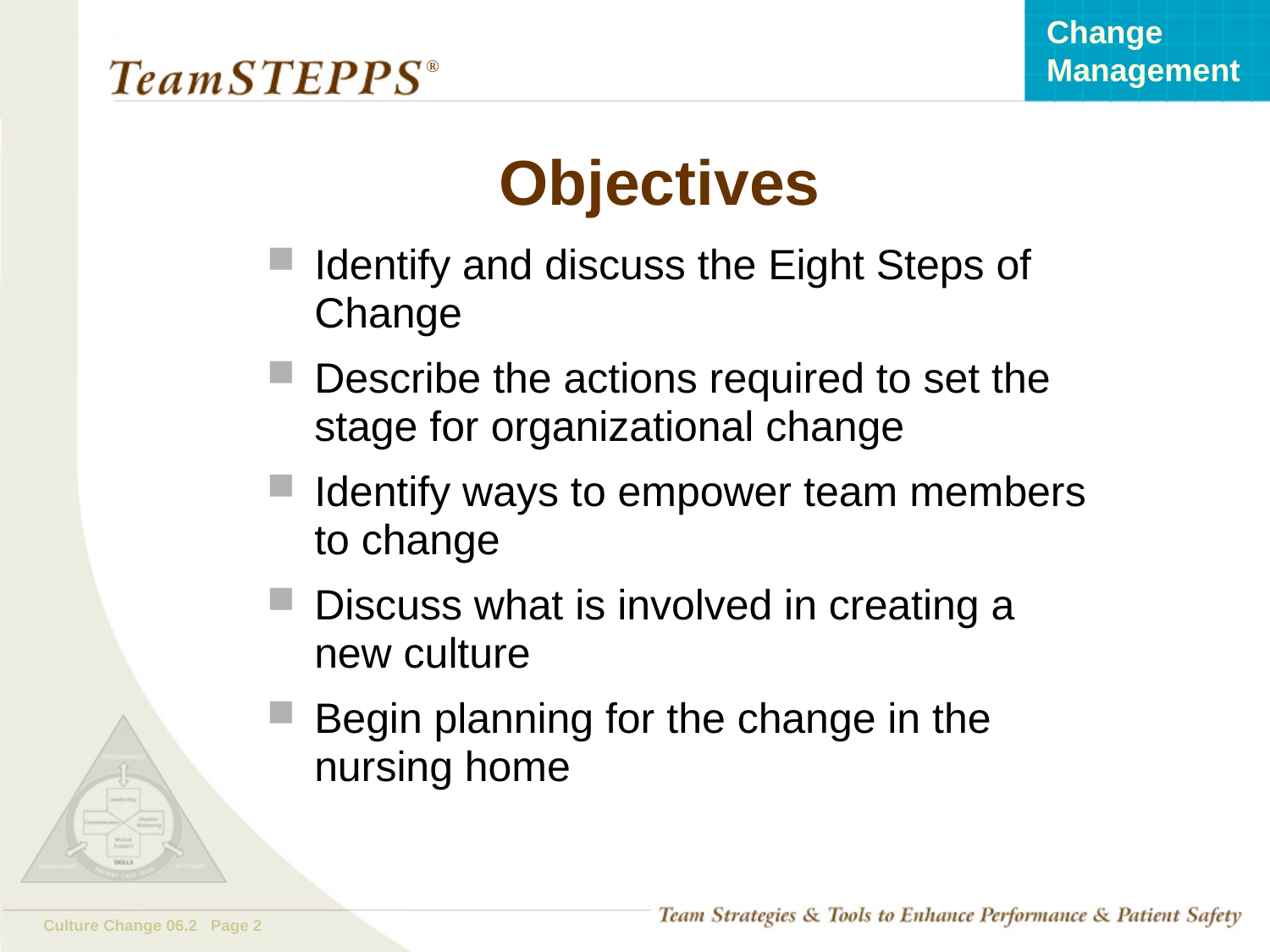

# Objectives
Identify and discuss the Eight Steps of Change
Describe the actions required to set the stage for organizational change
Identify ways to empower team members to change
Discuss what is involved in creating a
new culture
Begin planning for the change in the nursing home